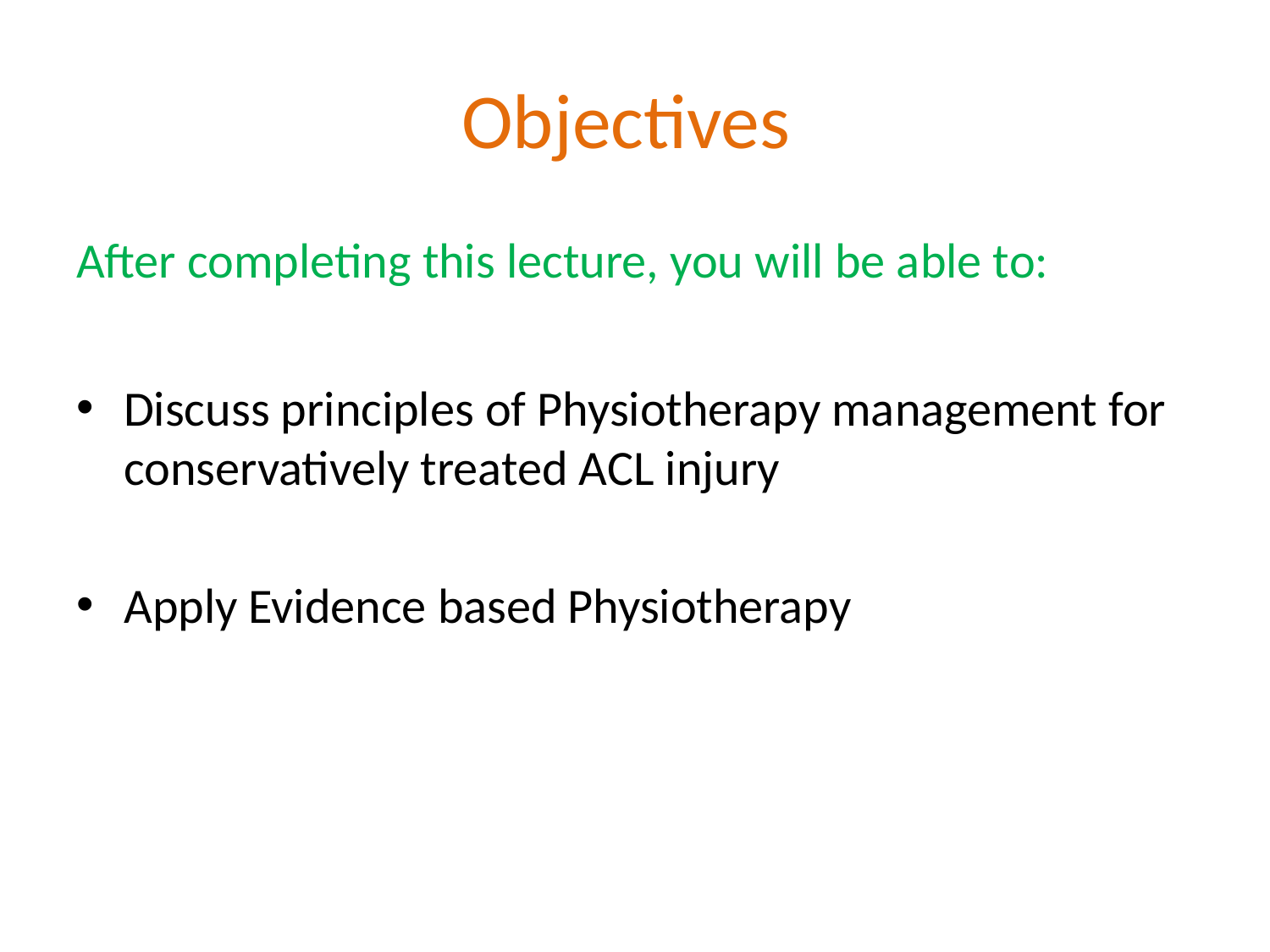

# Objectives
After completing this lecture, you will be able to:

Discuss principles of Physiotherapy management for conservatively treated ACL injury

Apply Evidence based Physiotherapy